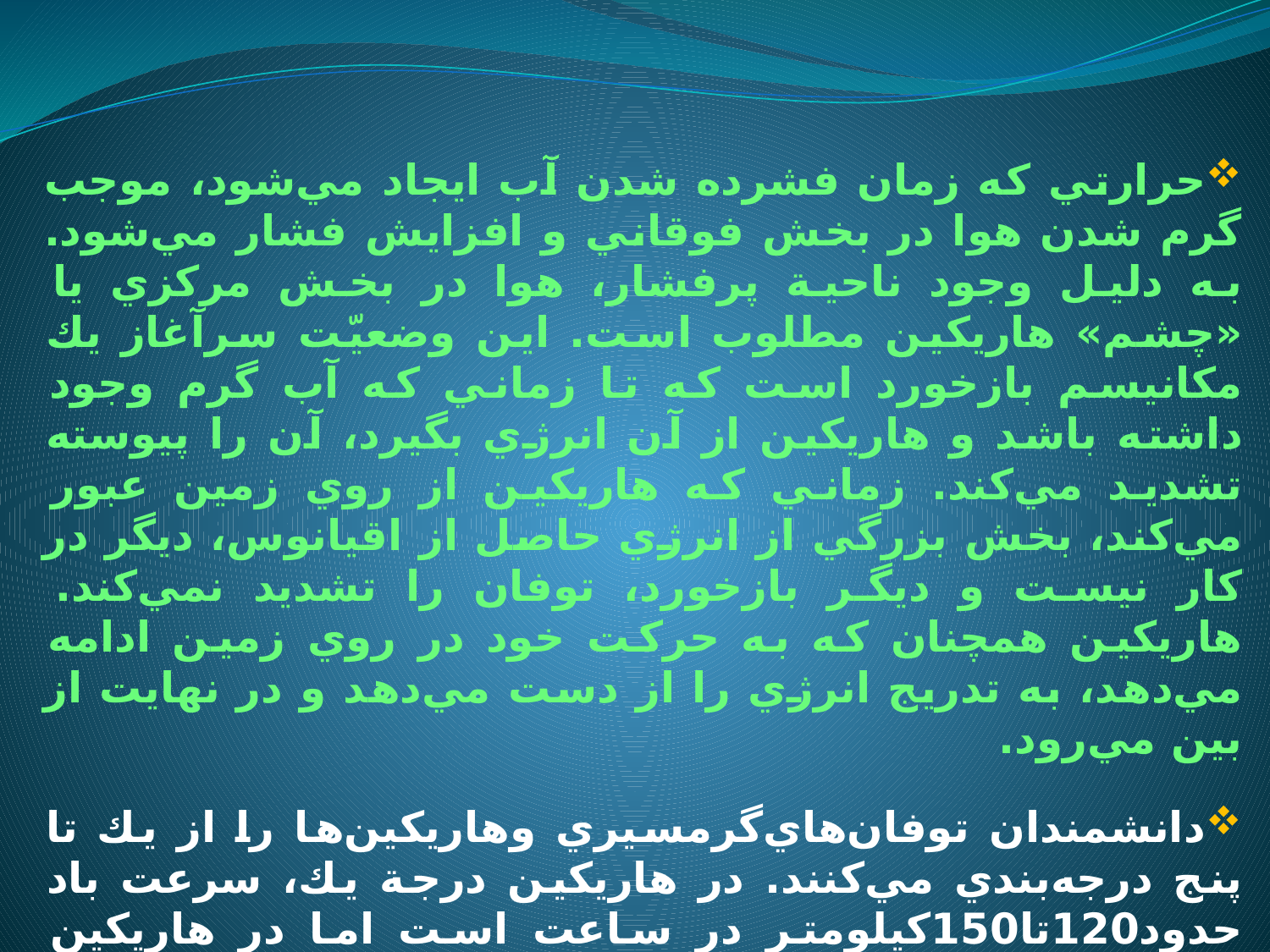

حرارتي كه زمان فشرده شدن آب ايجاد مي‌شود، موجب گرم شدن هوا در بخش فوقاني و افزايش فشار مي‌شود. به دليل وجود ناحية پرفشار، هوا در بخش مركزي يا «چشم» هاريكين مطلوب است. اين وضعيّت سرآغاز يك مكانيسم بازخورد است كه تا زماني كه آب گرم وجود داشته باشد و هاريكين از آن انرژي بگيرد، آن را پيوسته تشديد مي‌كند. زماني كه هاريكين از روي زمين عبور مي‌كند، بخش بزرگي از انرژي حاصل از اقيانوس، ديگر در كار نيست و ديگر بازخورد، توفان را تشديد نمي‌كند. هاريكين همچنان كه به حركت خود در روي زمين ادامه مي‌دهد، به تدريج انرژي را از دست مي‌دهد و در نهايت از بين مي‌رود.

دانشمندان توفان‌هاي‌گرمسيري وهاريكين‌ها را از يك تا پنج درجه‌بندي مي‌كنند. در هاريكين درجة يك، سرعت باد حدود120تا150كيلومتر در ساعت است اما در هاريكين درجة پنج سرعت باد تاحدود250كيلومتردرساعت يابيشتر مي‌رسد. دانشمندان معتقدند با روند گرم‌تر شدن هواي زمين و با توجّه به اين كه گرماي آب انرژي لازم براي توفان‌هاي دريايي را فراهم مي‌كند، در آينده هاريكين‌ها شدّت بيشتري خواهند يافت.